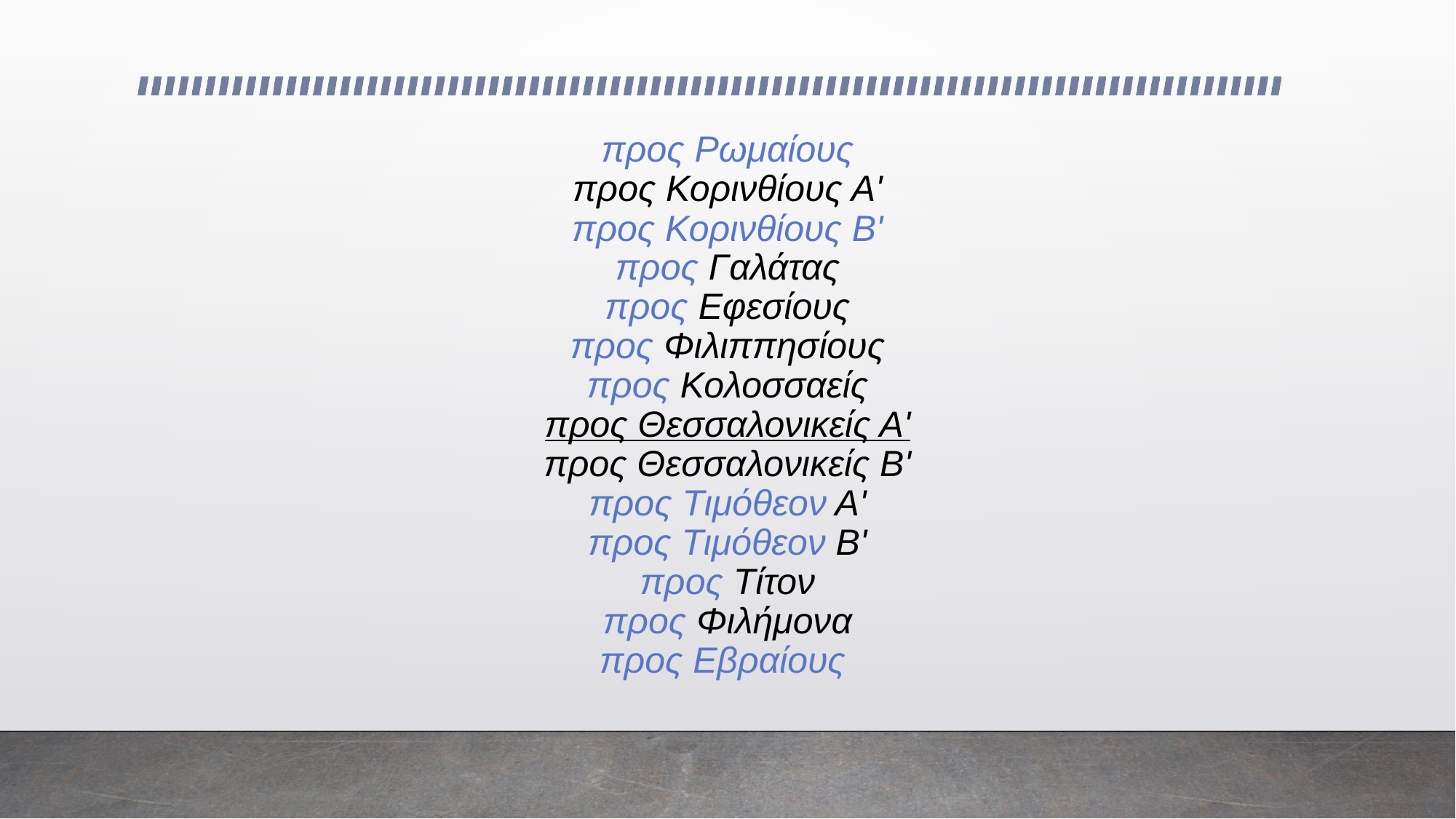

# προς Ρωμαίους προς Κορινθίους Α' προς Κορινθίους Β' προς Γαλάτας προς Εφεσίους προς Φιλιππησίους προς Κολοσσαείς προς Θεσσαλονικείς Α' προς Θεσσαλονικείς Β' προς Τιμόθεον Α' προς Τιμόθεον Β' προς Τίτον προς Φιλήμονα προς Εβραίους